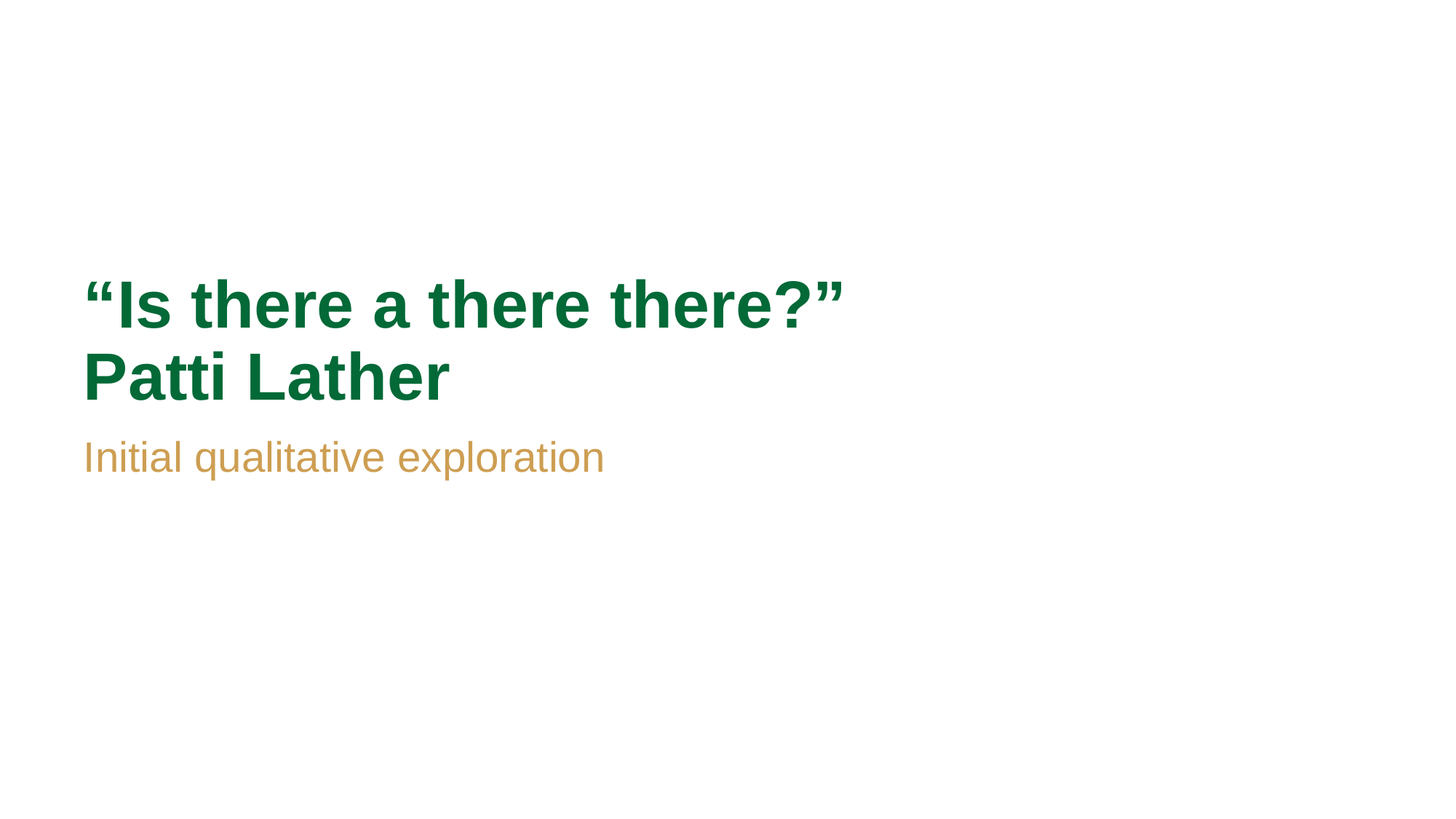

# “Is there a there there?” Patti Lather
Initial qualitative exploration